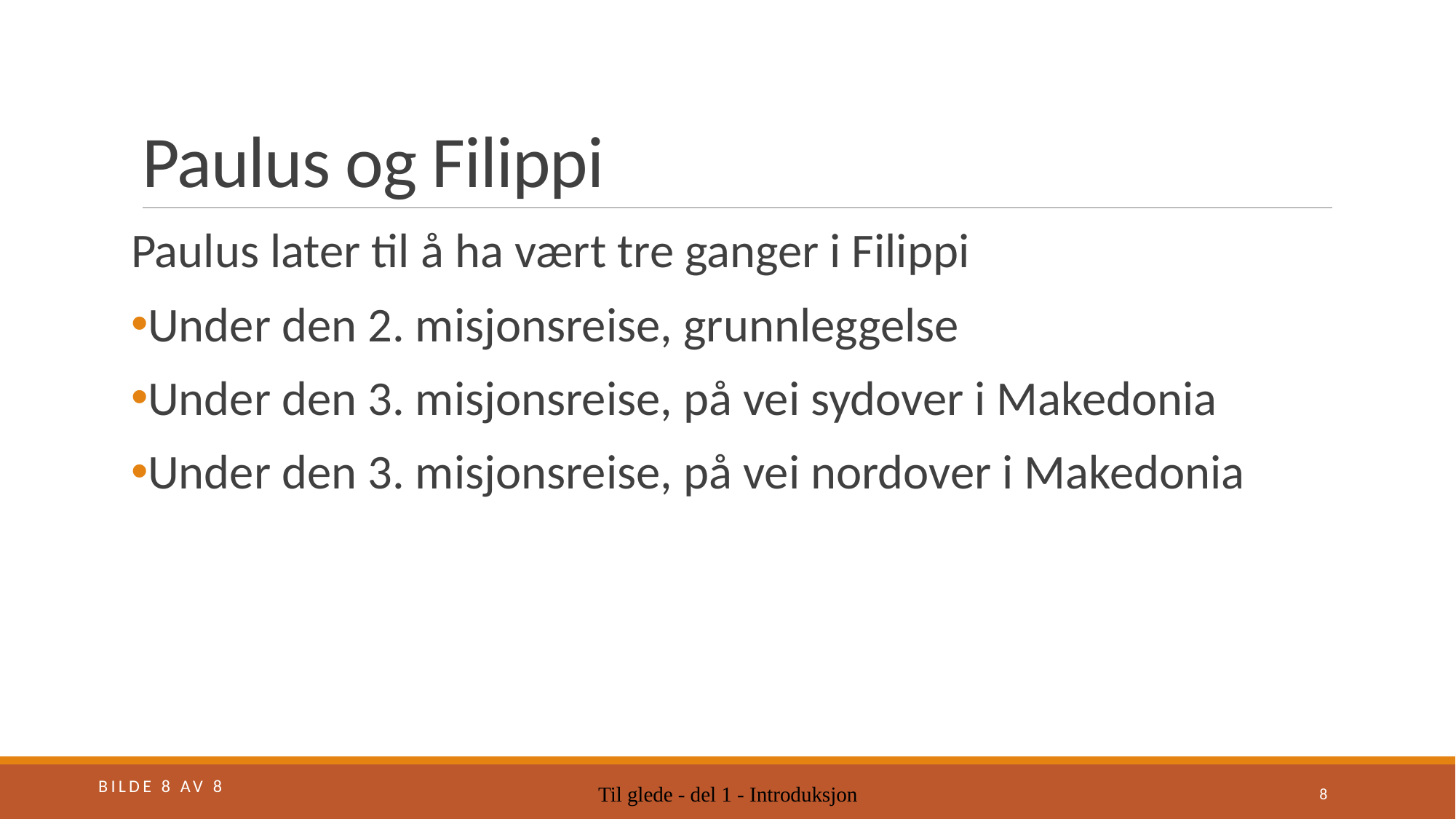

# Paulus og Filippi
Paulus later til å ha vært tre ganger i Filippi
Under den 2. misjonsreise, grunnleggelse
Under den 3. misjonsreise, på vei sydover i Makedonia
Under den 3. misjonsreise, på vei nordover i Makedonia
Bilde 8 av 8
Til glede - del 1 - Introduksjon
8